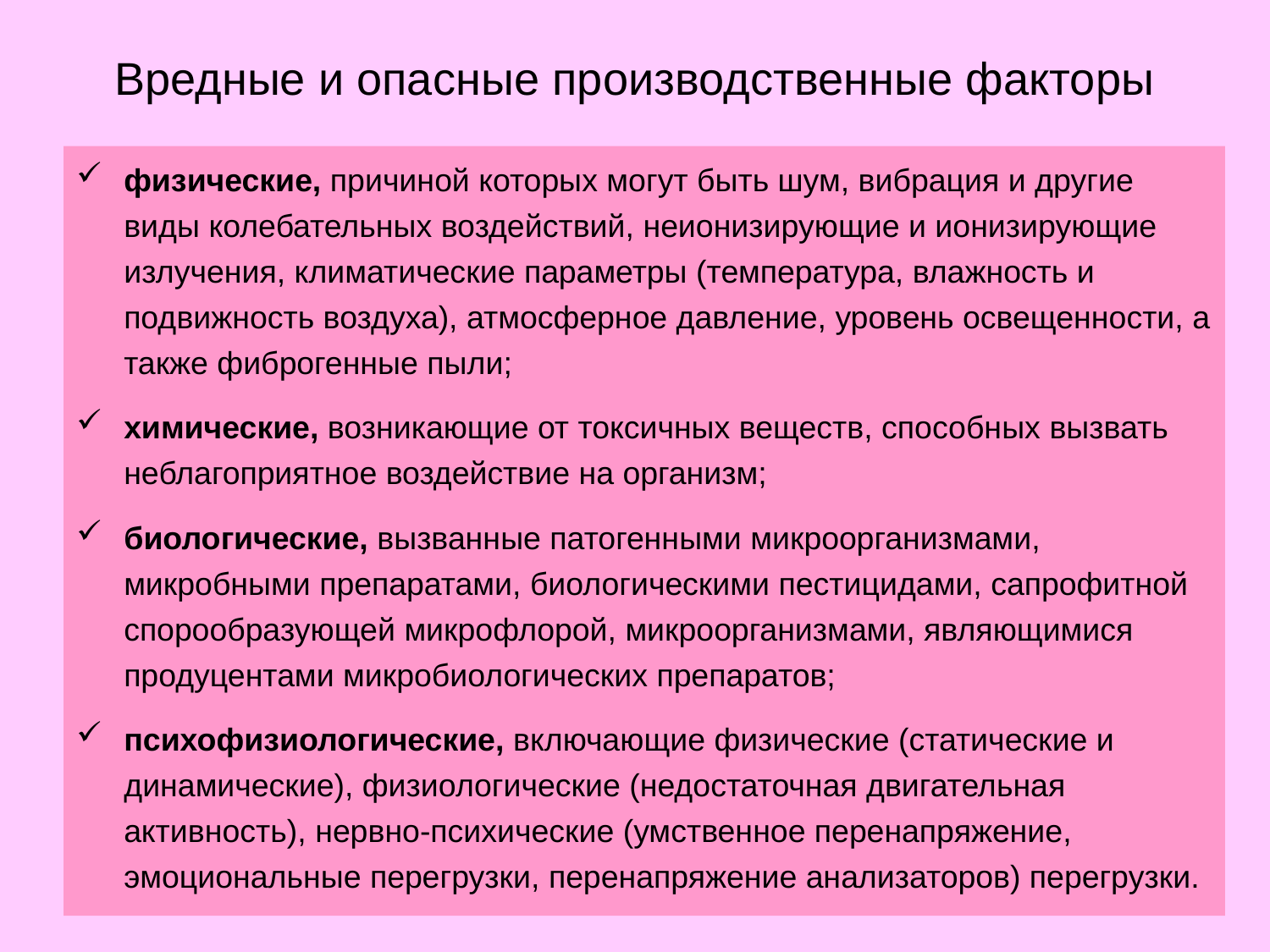

# Вредные и опасные производственные факторы
физические, причиной которых могут быть шум, вибрация и другие виды колебательных воздействий, неионизирующие и ионизирующие излучения, климатические параметры (температура, влажность и подвижность воздуха), атмосферное давление, уровень освещенности, а также фиброгенные пыли;
химические, возникающие от токсичных веществ, способных вызвать неблагоприятное воздействие на организм;
биологические, вызванные патогенными микроорганизмами, микробными препаратами, биологическими пестицидами, сапрофитной спорообразующей микрофлорой, микроорганизмами, являющимися продуцентами микробиологических препаратов;
психофизиологические, включающие физические (статические и динамические), физиологические (недостаточная двигательная активность), нервно-психические (умственное перенапряжение, эмоциональные перегрузки, перенапряжение анализаторов) перегрузки.